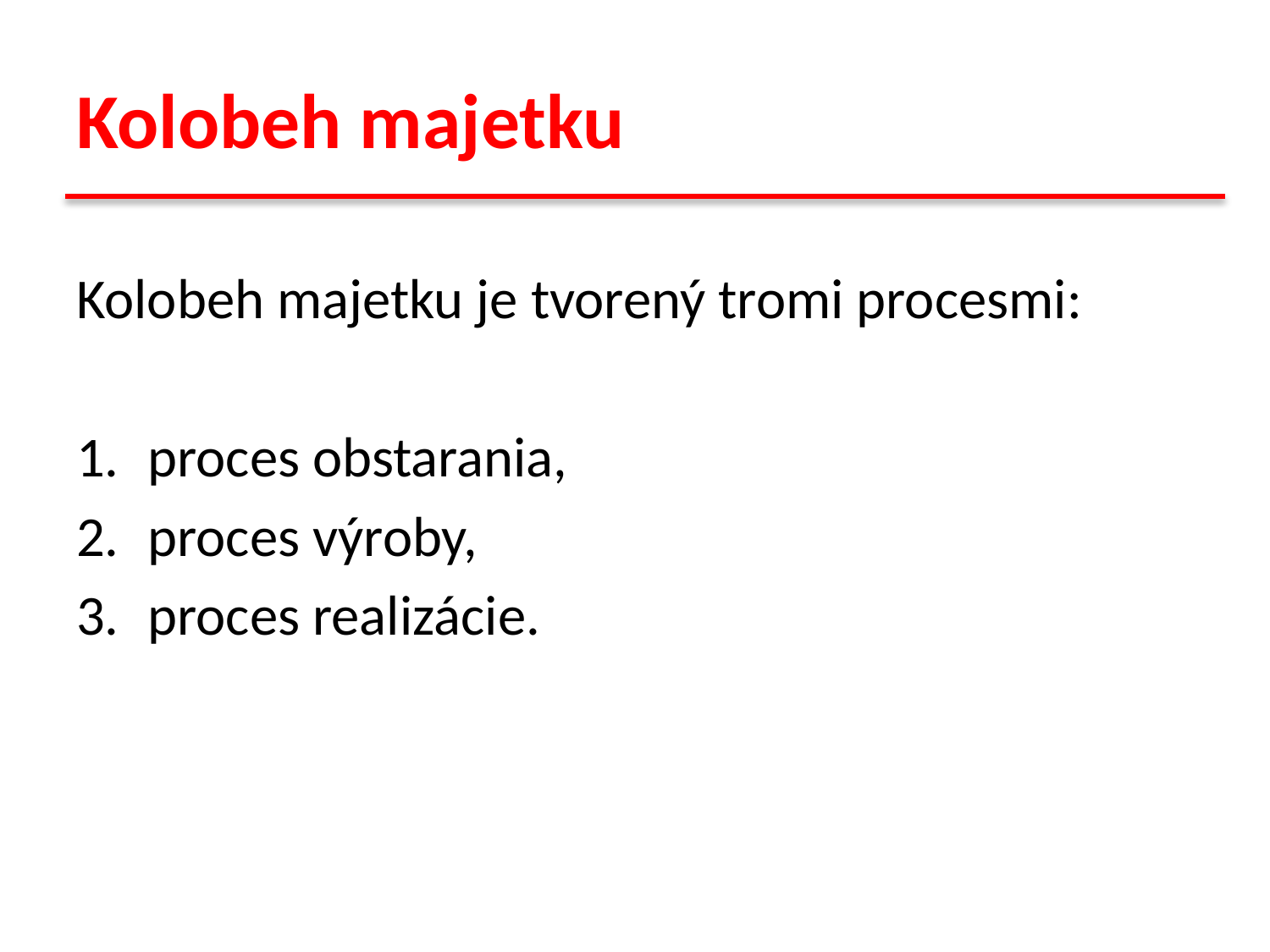

# Kolobeh majetku
Kolobeh majetku je tvorený tromi procesmi:

proces obstarania,
proces výroby,
proces realizácie.